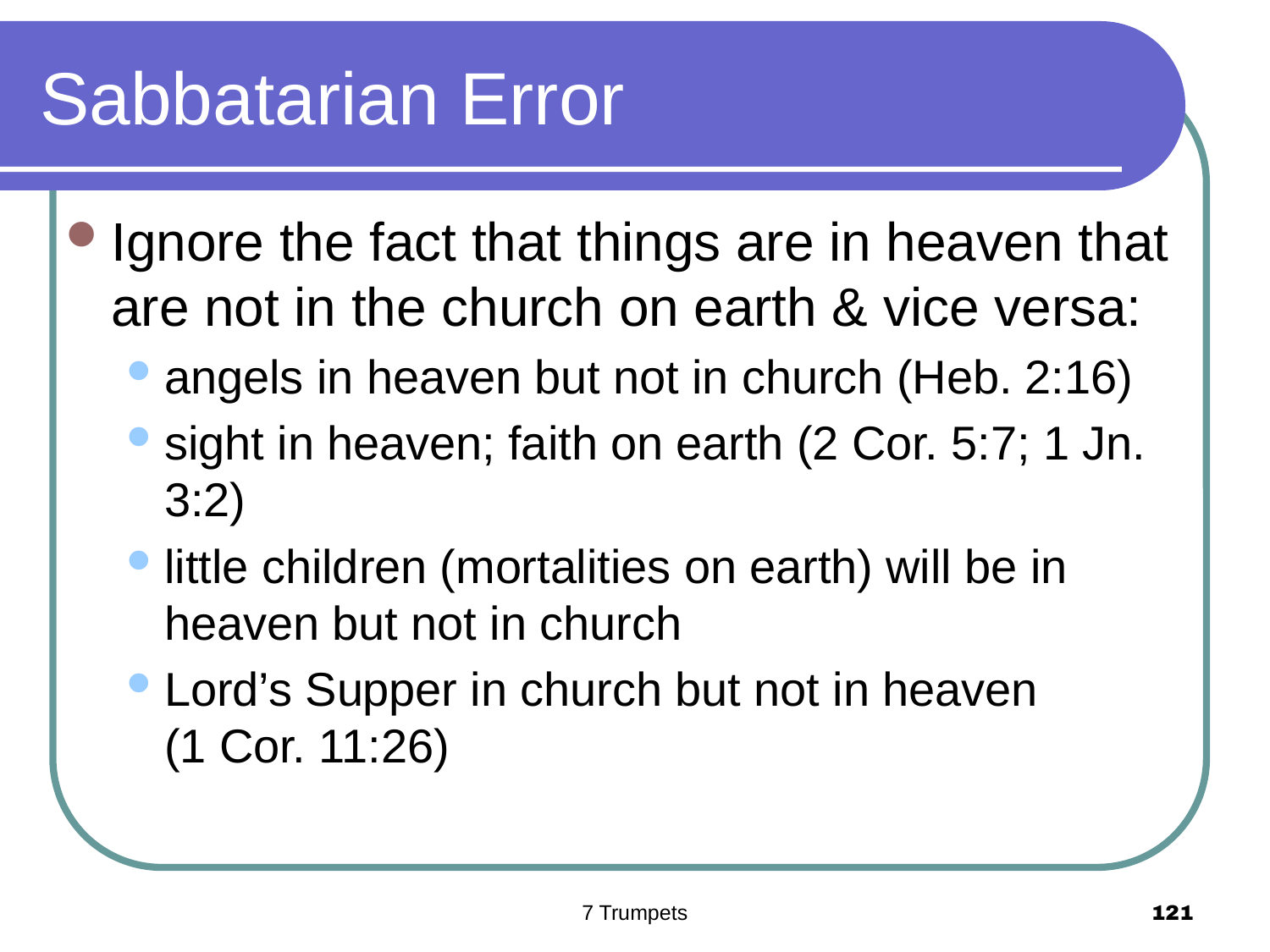

# Sabbatarian Error
Ignore the fact that things are in heaven that are not in the church on earth & vice versa:
angels in heaven but not in church (Heb. 2:16)
sight in heaven; faith on earth (2 Cor. 5:7; 1 Jn. 3:2)
little children (mortalities on earth) will be in heaven but not in church
Lord’s Supper in church but not in heaven
(1 Cor. 11:26)
7 Trumpets
121